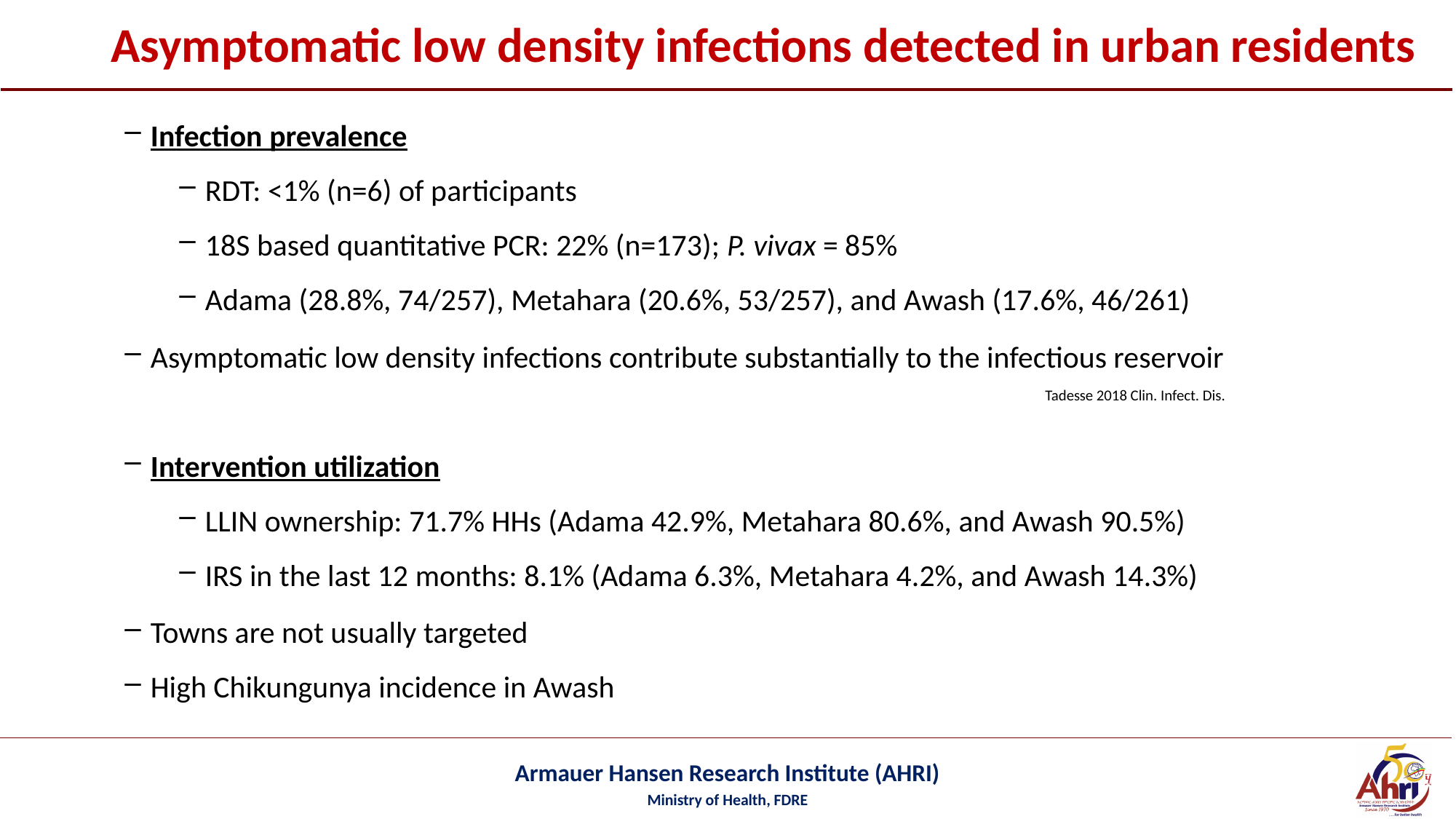

# Asymptomatic low density infections detected in urban residents
Infection prevalence
RDT: <1% (n=6) of participants
18S based quantitative PCR: 22% (n=173); P. vivax = 85%
Adama (28.8%, 74/257), Metahara (20.6%, 53/257), and Awash (17.6%, 46/261)

Asymptomatic low density infections contribute substantially to the infectious reservoir

Intervention utilization
LLIN ownership: 71.7% HHs (Adama 42.9%, Metahara 80.6%, and Awash 90.5%)
IRS in the last 12 months: 8.1% (Adama 6.3%, Metahara 4.2%, and Awash 14.3%)

Towns are not usually targeted
High Chikungunya incidence in Awash
Tadesse 2018 Clin. Infect. Dis.